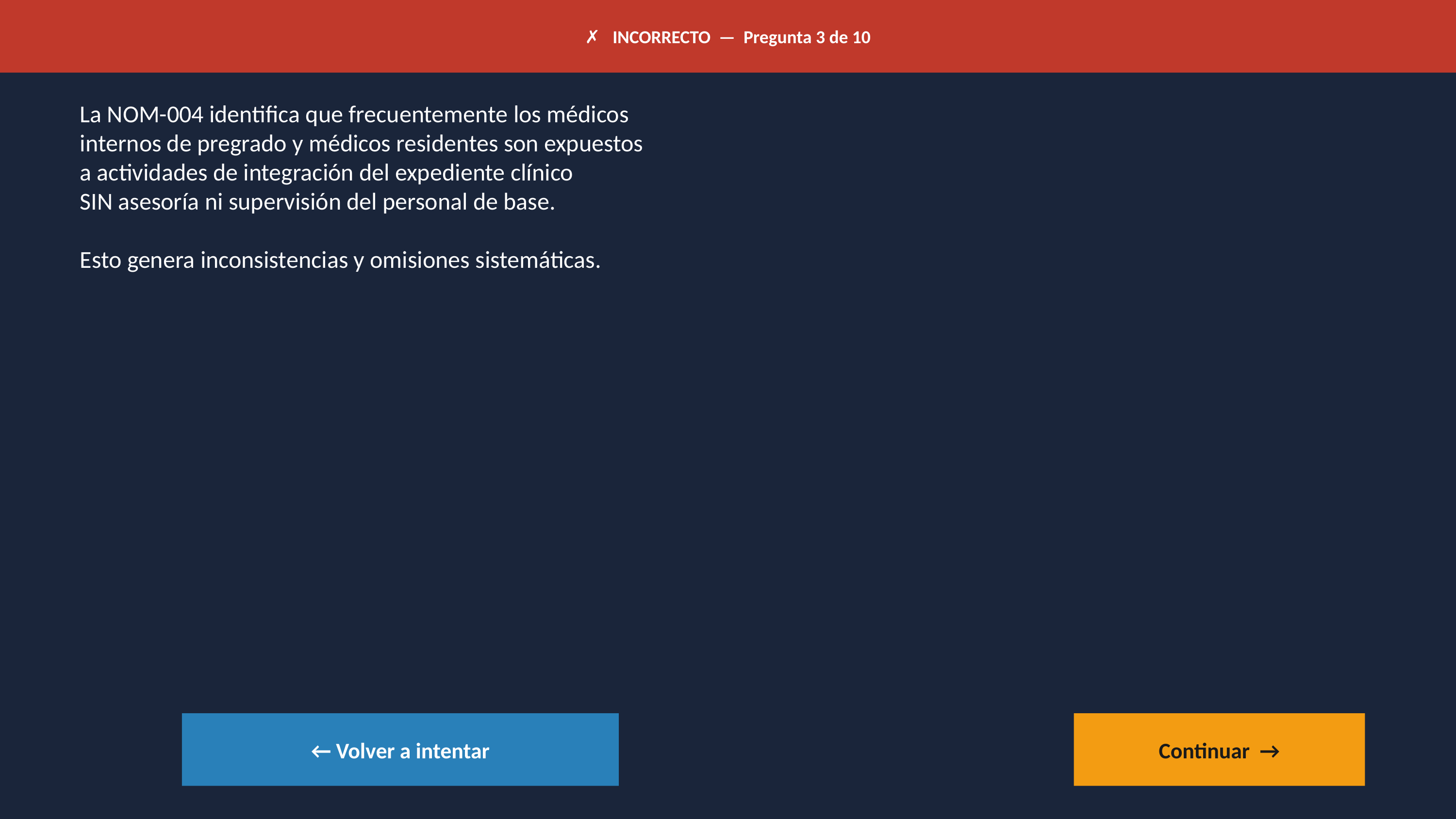

✗   INCORRECTO  —  Pregunta 3 de 10
La NOM-004 identifica que frecuentemente los médicos
internos de pregrado y médicos residentes son expuestos
a actividades de integración del expediente clínico
SIN asesoría ni supervisión del personal de base.

Esto genera inconsistencias y omisiones sistemáticas.
← Volver a intentar
Continuar  →